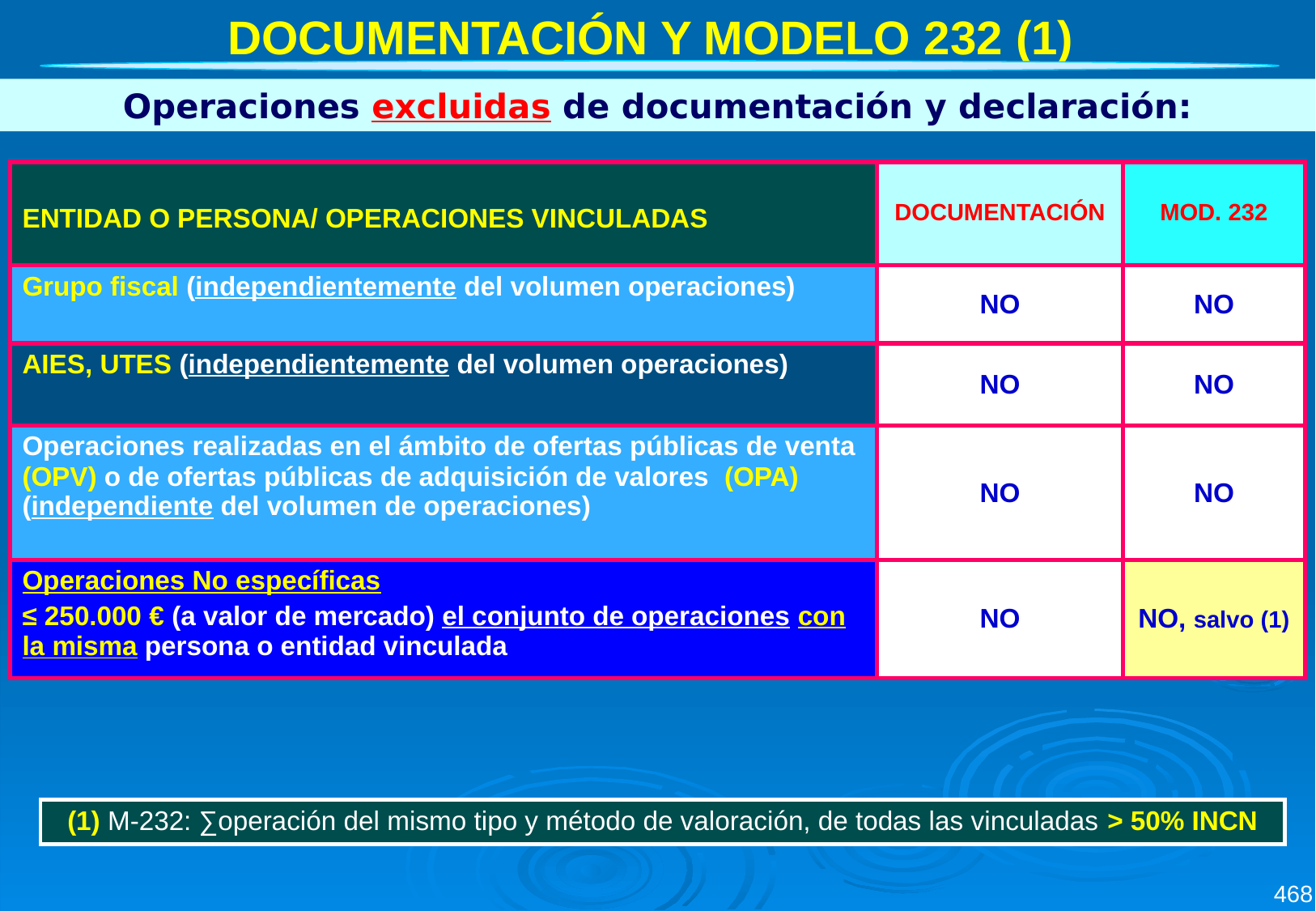

DOCUMENTACIÓN Y MODELO 232 (1)
Operaciones excluidas de documentación y declaración:
| ENTIDAD O PERSONA/ OPERACIONES VINCULADAS | DOCUMENTACIÓN | MOD. 232 |
| --- | --- | --- |
| Grupo fiscal (independientemente del volumen operaciones) | NO | NO |
| AIES, UTES (independientemente del volumen operaciones) | NO | NO |
| Operaciones realizadas en el ámbito de ofertas públicas de venta (OPV) o de ofertas públicas de adquisición de valores (OPA) (independiente del volumen de operaciones) | NO | NO |
| Operaciones No específicas ≤ 250.000 € (a valor de mercado) el conjunto de operaciones con la misma persona o entidad vinculada | NO | NO, salvo (1) |

| (1) M-232: ∑operación del mismo tipo y método de valoración, de todas las vinculadas > 50% INCN |
| --- |
468